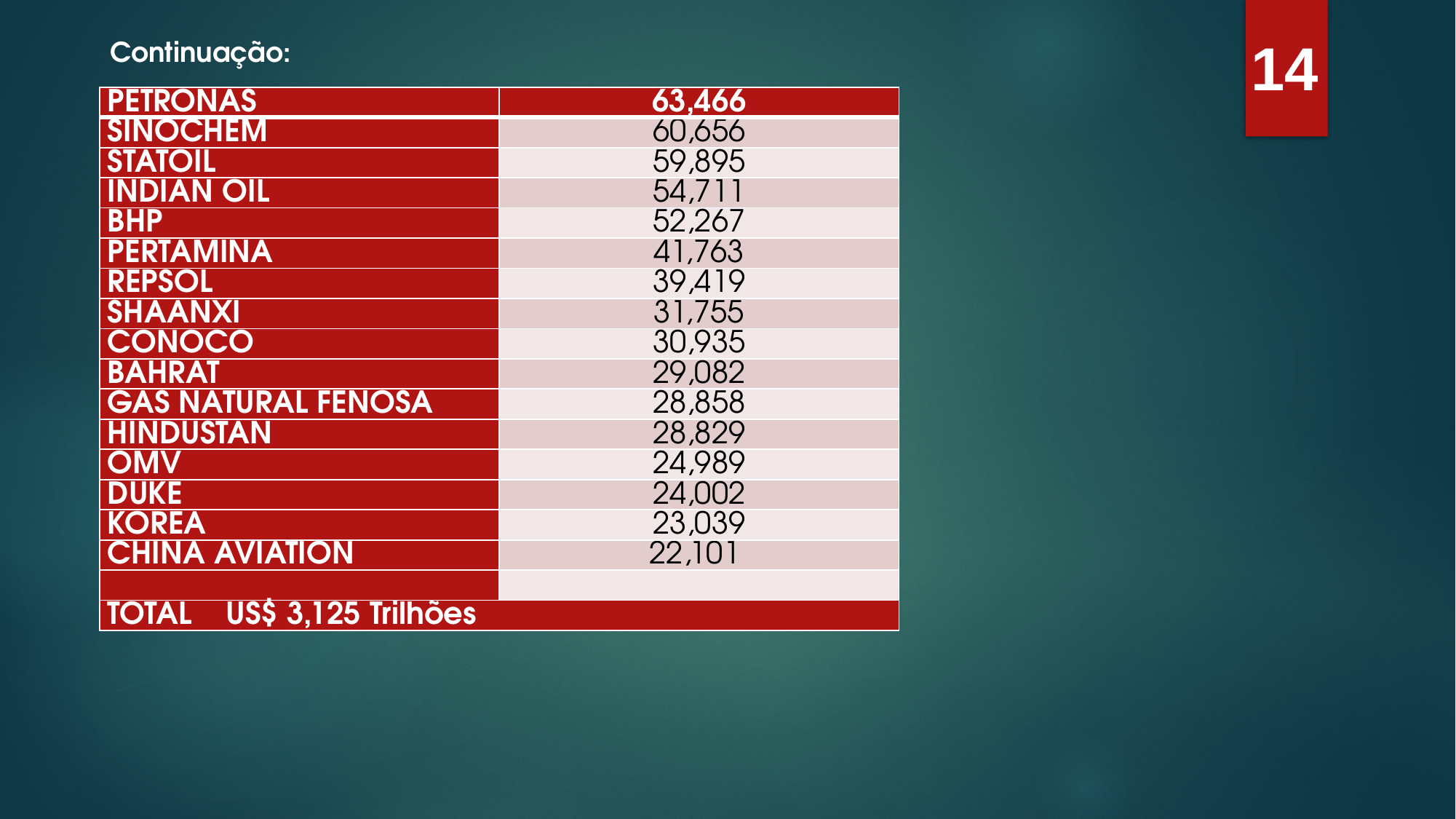

14
Continuação:
| PETRONAS | 63,466 |
| --- | --- |
| SINOCHEM | 60,656 |
| STATOIL | 59,895 |
| INDIAN OIL | 54,711 |
| BHP | 52,267 |
| PERTAMINA | 41,763 |
| REPSOL | 39,419 |
| SHAANXI | 31,755 |
| CONOCO | 30,935 |
| BAHRAT | 29,082 |
| GAS NATURAL FENOSA | 28,858 |
| HINDUSTAN | 28,829 |
| OMV | 24,989 |
| DUKE | 24,002 |
| KOREA | 23,039 |
| CHINA AVIATION | 22,101 |
|  |  |
| TOTAL US$ 3,125 Trilhões |  |